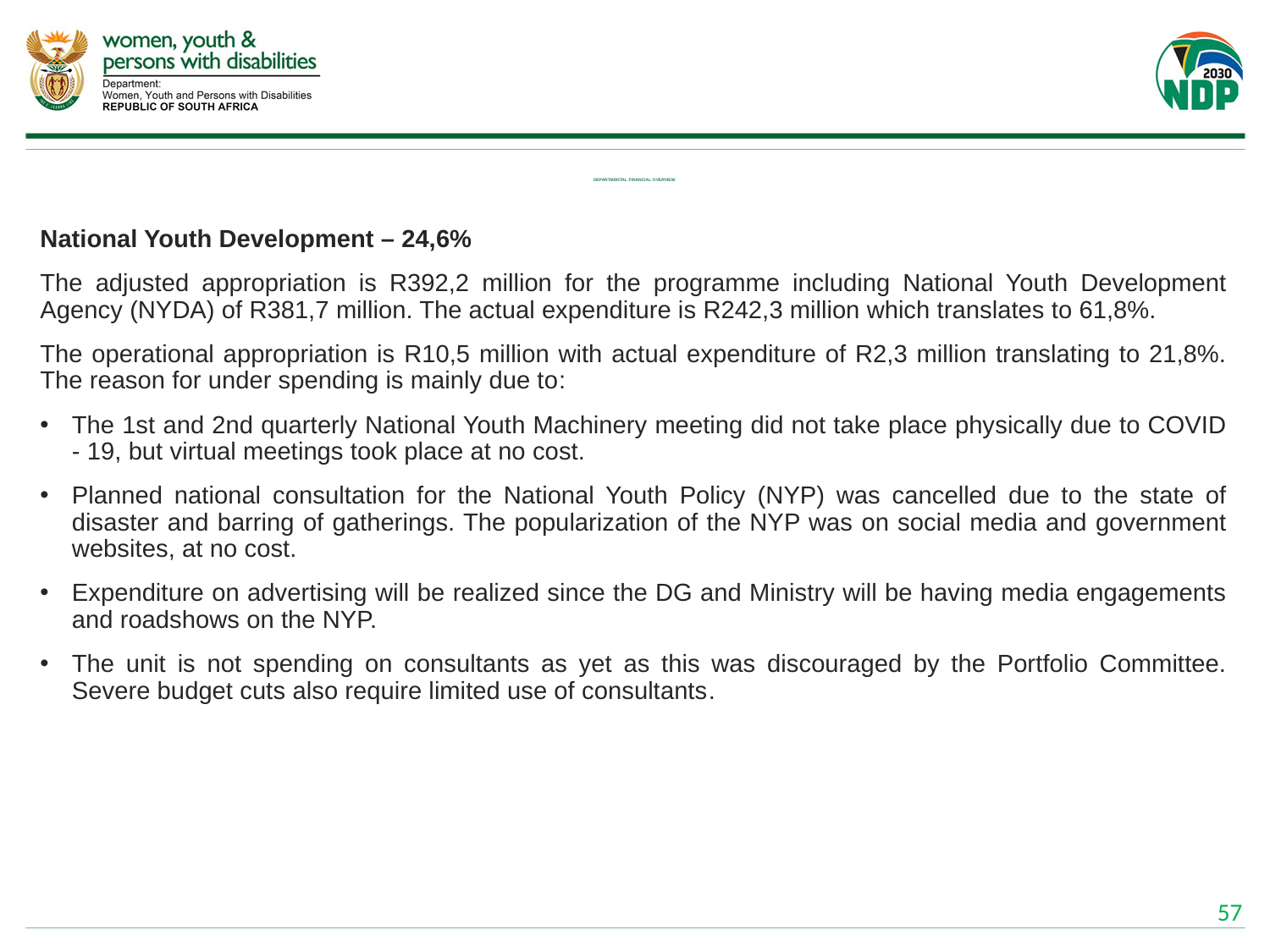

# DEPARTMENTAL FINANCIAL OVERVIEW
National Youth Development – 24,6%
The adjusted appropriation is R392,2 million for the programme including National Youth Development Agency (NYDA) of R381,7 million. The actual expenditure is R242,3 million which translates to 61,8%.
The operational appropriation is R10,5 million with actual expenditure of R2,3 million translating to 21,8%. The reason for under spending is mainly due to:
The 1st and 2nd quarterly National Youth Machinery meeting did not take place physically due to COVID - 19, but virtual meetings took place at no cost.
Planned national consultation for the National Youth Policy (NYP) was cancelled due to the state of disaster and barring of gatherings. The popularization of the NYP was on social media and government websites, at no cost.
Expenditure on advertising will be realized since the DG and Ministry will be having media engagements and roadshows on the NYP.
The unit is not spending on consultants as yet as this was discouraged by the Portfolio Committee. Severe budget cuts also require limited use of consultants.